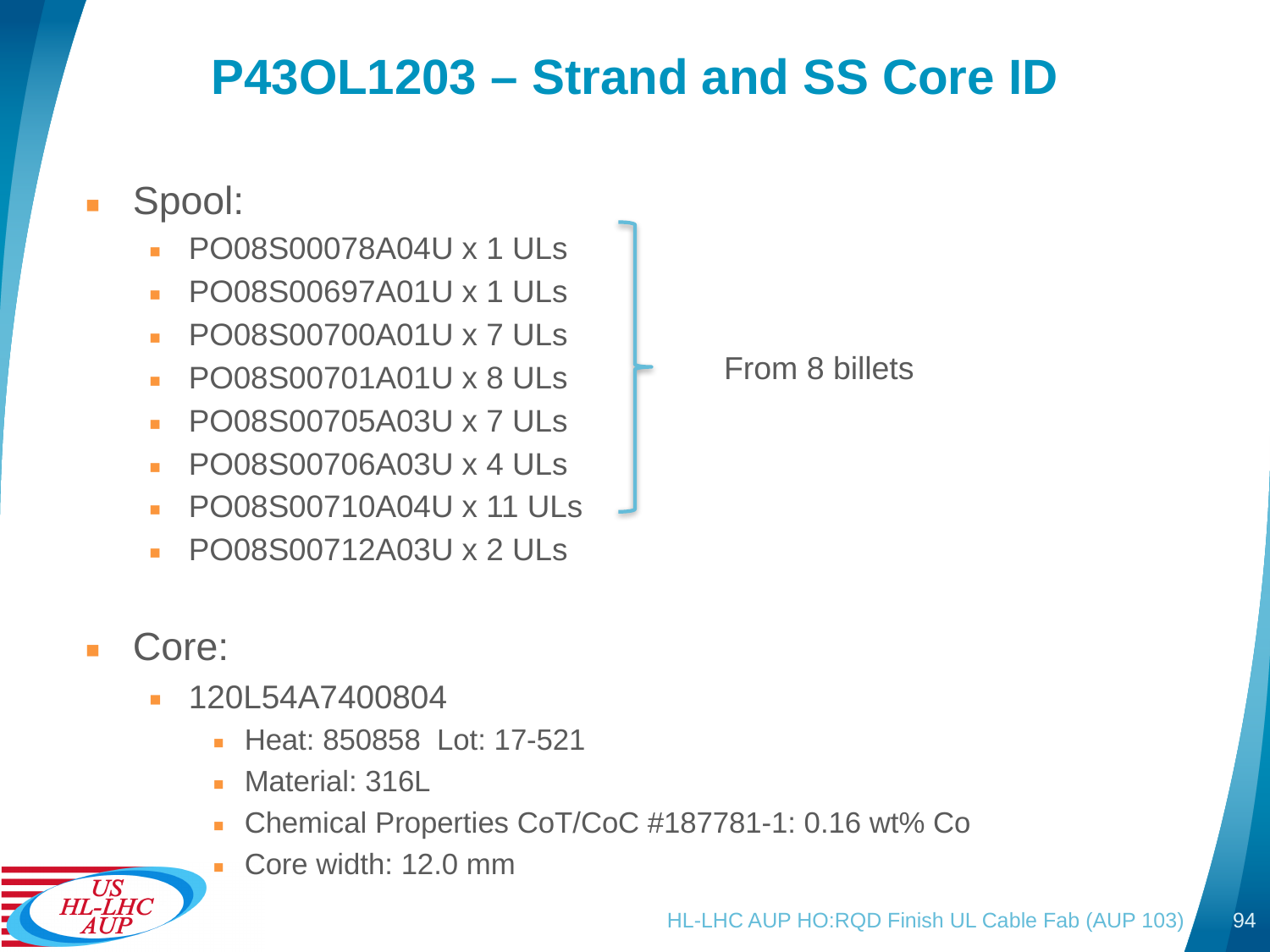

# P43OL1203 – Strand and SS Core ID
Spool:
PO08S00078A04U x 1 ULs
PO08S00697A01U x 1 ULs
PO08S00700A01U x 7 ULs
PO08S00701A01U x 8 ULs
PO08S00705A03U x 7 ULs
PO08S00706A03U x 4 ULs
PO08S00710A04U x 11 ULs
PO08S00712A03U x 2 ULs

Core:
120L54A7400804
Heat: 850858  Lot: 17-521
Material: 316L
Chemical Properties CoT/CoC #187781-1: 0.16 wt% Co
Core width: 12.0 mm

From 8 billets
HL-LHC AUP HO:RQD Finish UL Cable Fab (AUP 103)
94